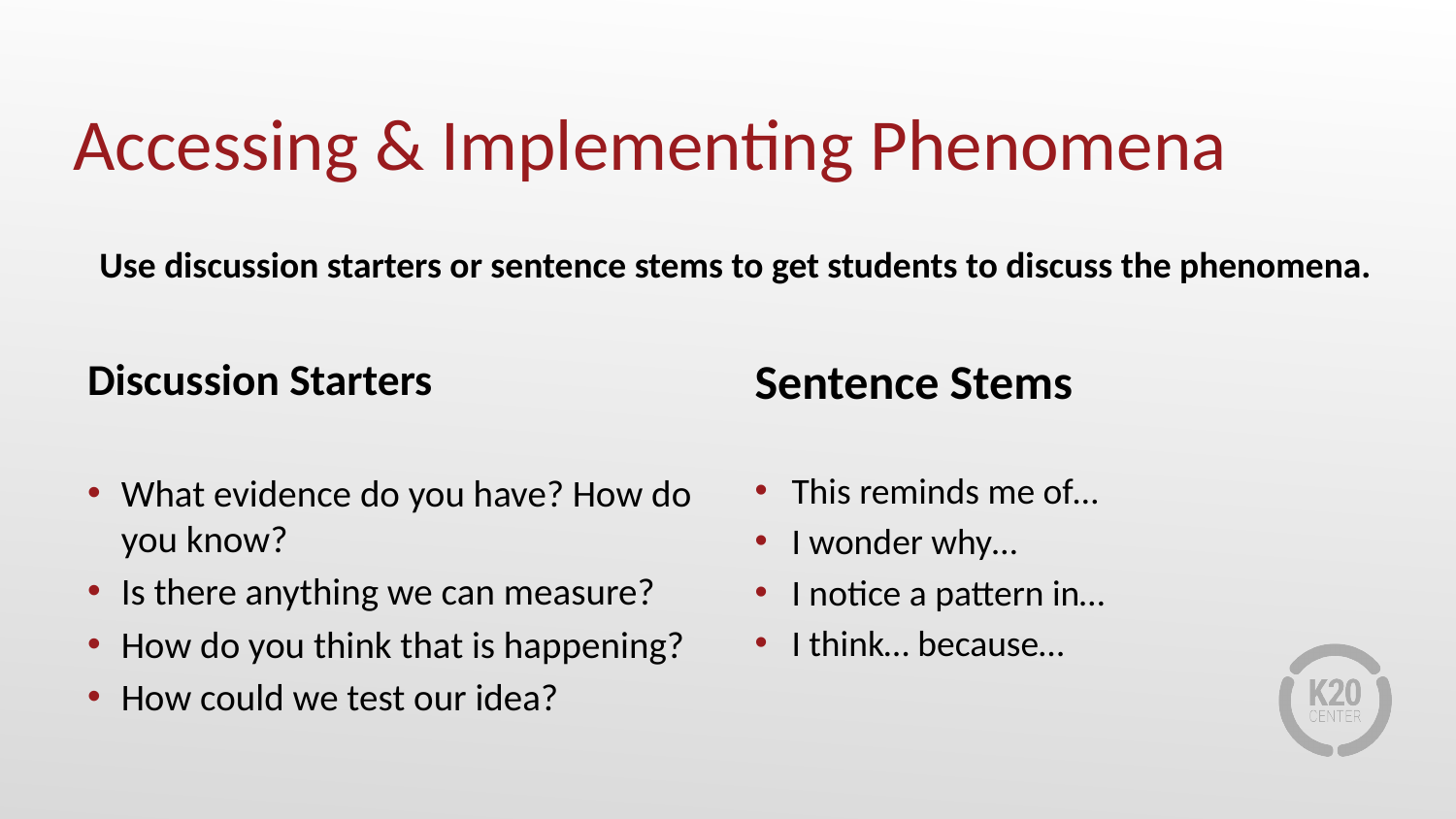

# Accessing & Implementing Phenomena
Use discussion starters or sentence stems to get students to discuss the phenomena.
Sentence Stems

This reminds me of…
I wonder why…
I notice a pattern in…
I think… because…
Discussion Starters

What evidence do you have? How do you know?
Is there anything we can measure?
How do you think that is happening?
How could we test our idea?